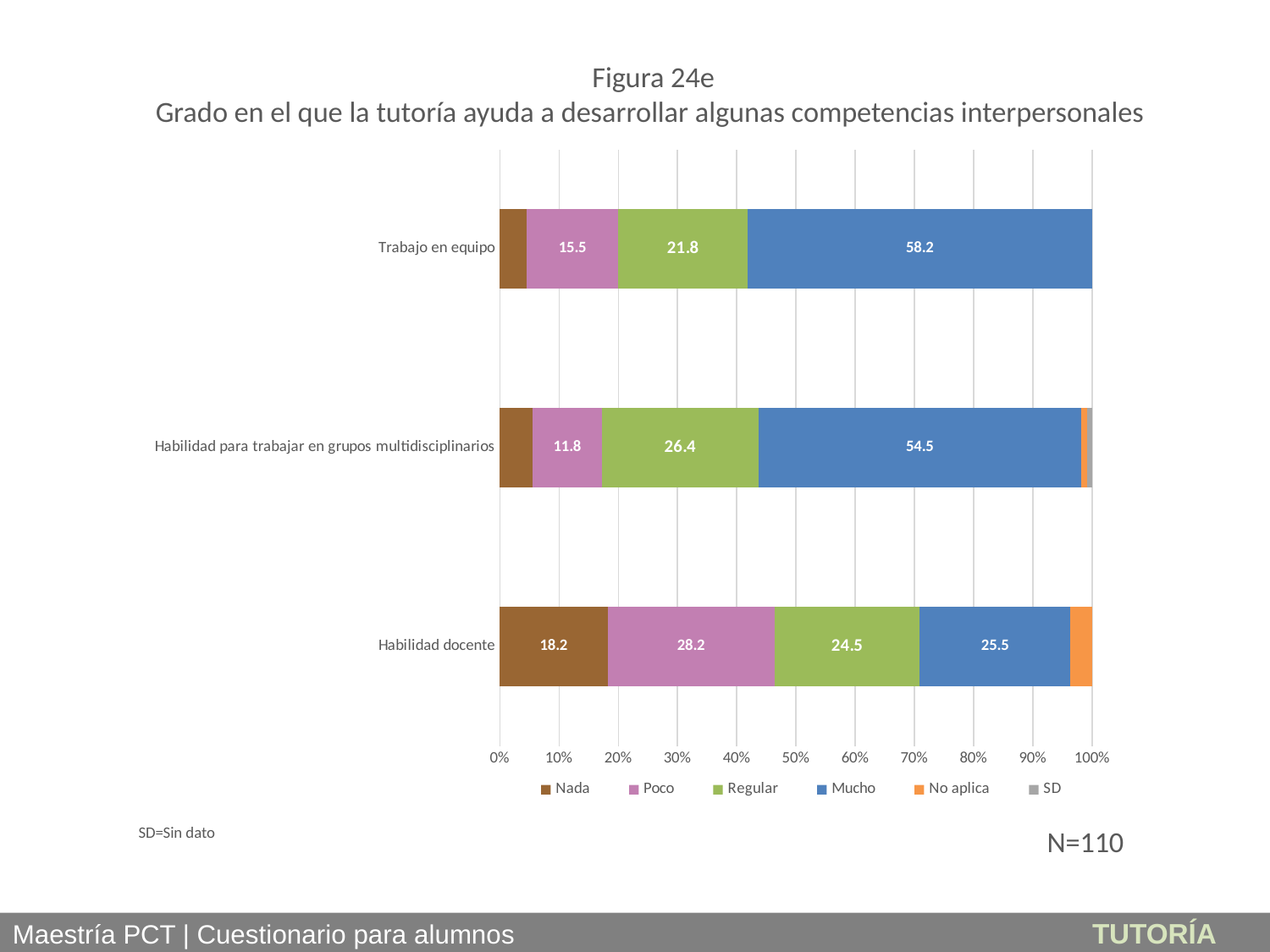

Figura 24e
Grado en el que la tutoría ayuda a desarrollar algunas competencias interpersonales

### Chart

| Category | Nada | Poco | Regular | Mucho | No aplica | SD |
|---|---|---|---|---|---|---|
| Habilidad docente | 18.181818181818183 | 28.18181818181818 | 24.545454545454547 | 25.454545454545453 | 3.6363636363636362 | 0.0 |
| Habilidad para trabajar en grupos multidisciplinarios | 5.454545454545454 | 11.818181818181818 | 26.36363636363636 | 54.54545454545454 | 0.9090909090909091 | 0.9090909090909091 |
| Trabajo en equipo | 4.545454545454546 | 15.454545454545453 | 21.818181818181817 | 58.18181818181818 | 0.0 | 0.0 |
SD=Sin dato
N=110
Maestría PCT | Cuestionario para alumnos	                                                                         TUTORÍA